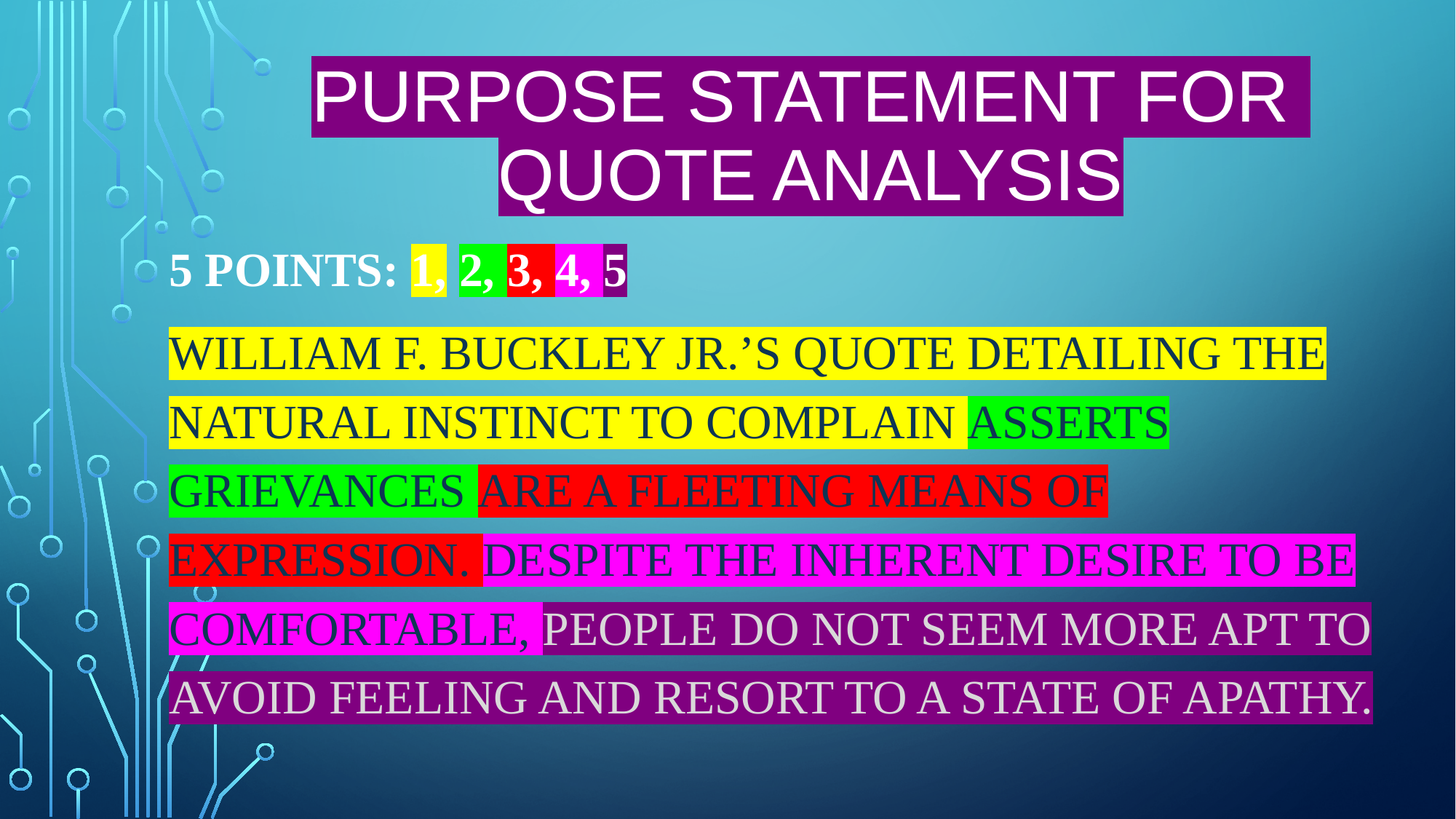

# Purpose Statement for Quote Analysis
5 points: 1, 2, 3, 4, 5
William F. Buckley Jr.’s quote detailing the natural instinct to complain asserts grievances are a fleeting means of expression. Despite the inherent desire to be comfortable, people do not seem more apt to avoid feeling and resort to a state of apathy.